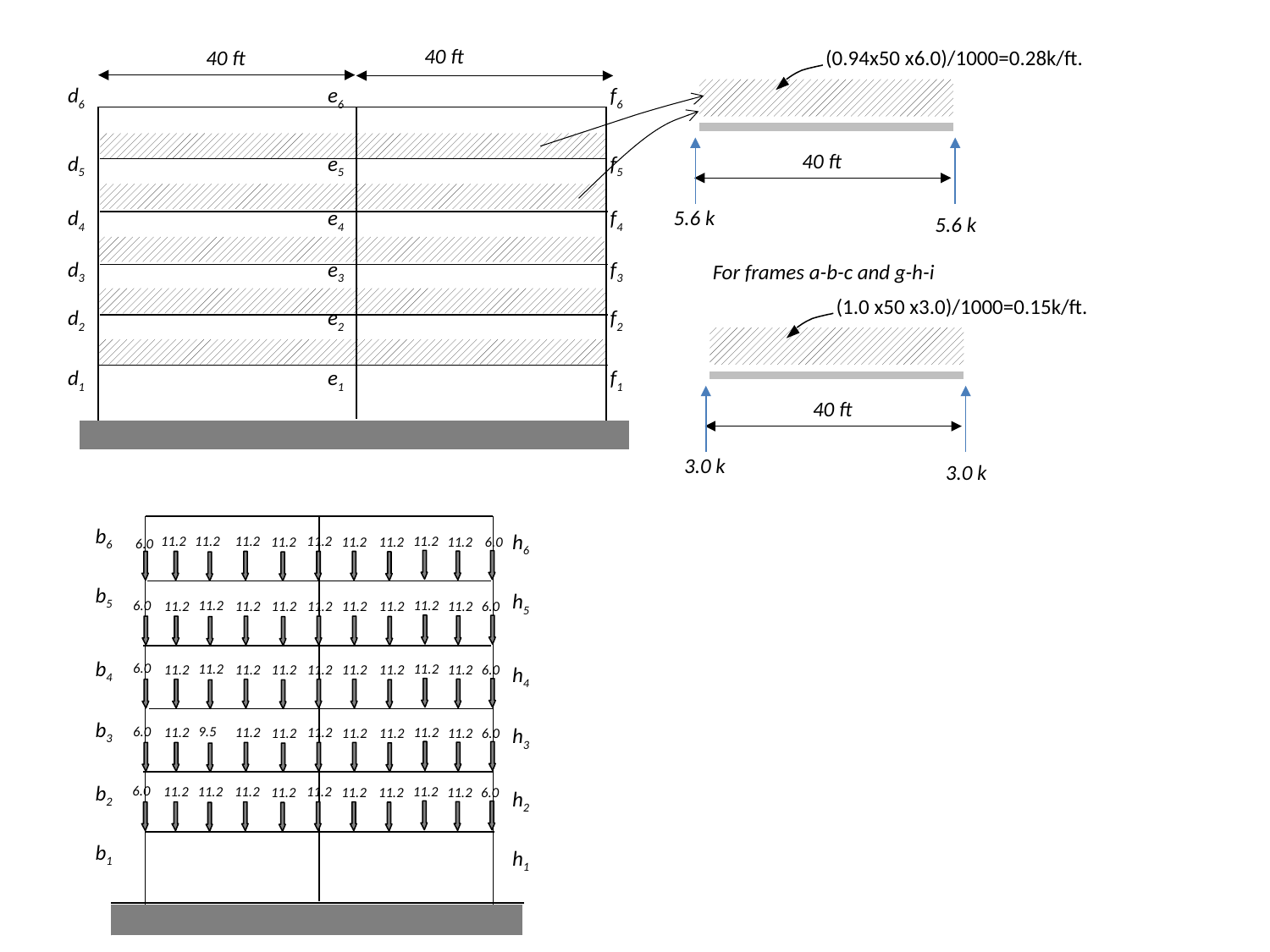

40 ft
40 ft
(0.94x50 x6.0)/1000=0.28k/ft.

40 ft
5.6 k
5.6 k
d6
e6
f6

d5
f5
e5

d4
e4
f4

d3
e3
f3
For frames a-b-c and g-h-i
(1.0 x50 x3.0)/1000=0.15k/ft.

40 ft
3.0 k
3.0 k

d2
e2
f2

d1
e1
f1

b6
b5
b4
b3
b2
b1

h6
11.2
11.2
11.2
11.2
11.2
11.2
11.2
11.2
11.2
6.0
6.0

h5
6.0
11.2
11.2
11.2
11.2
11.2
11.2
11.2
11.2
11.2
6.0

h4
6.0
11.2
11.2
11.2
11.2
11.2
11.2
11.2
11.2
11.2
6.0

h3
6.0
9.5
11.2
11.2
11.2
11.2
11.2
11.2
11.2
11.2
6.0

h2
6.0
11.2
11.2
11.2
11.2
11.2
11.2
11.2
11.2
11.2
6.0

h1